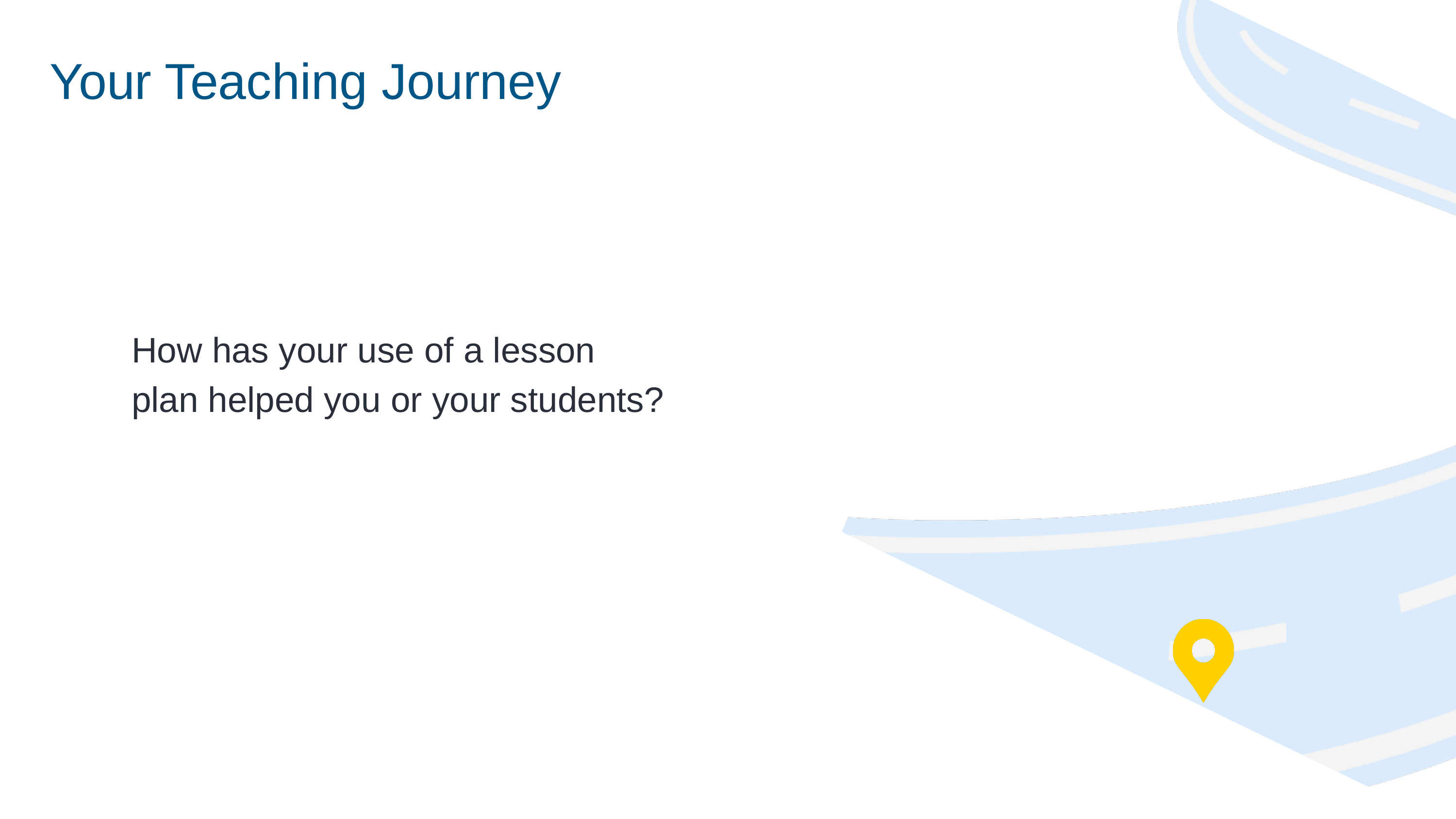

Lesson Plan - Instructor’s Input
Your Teaching Journey

How has your use of a lesson plan helped you or your students?